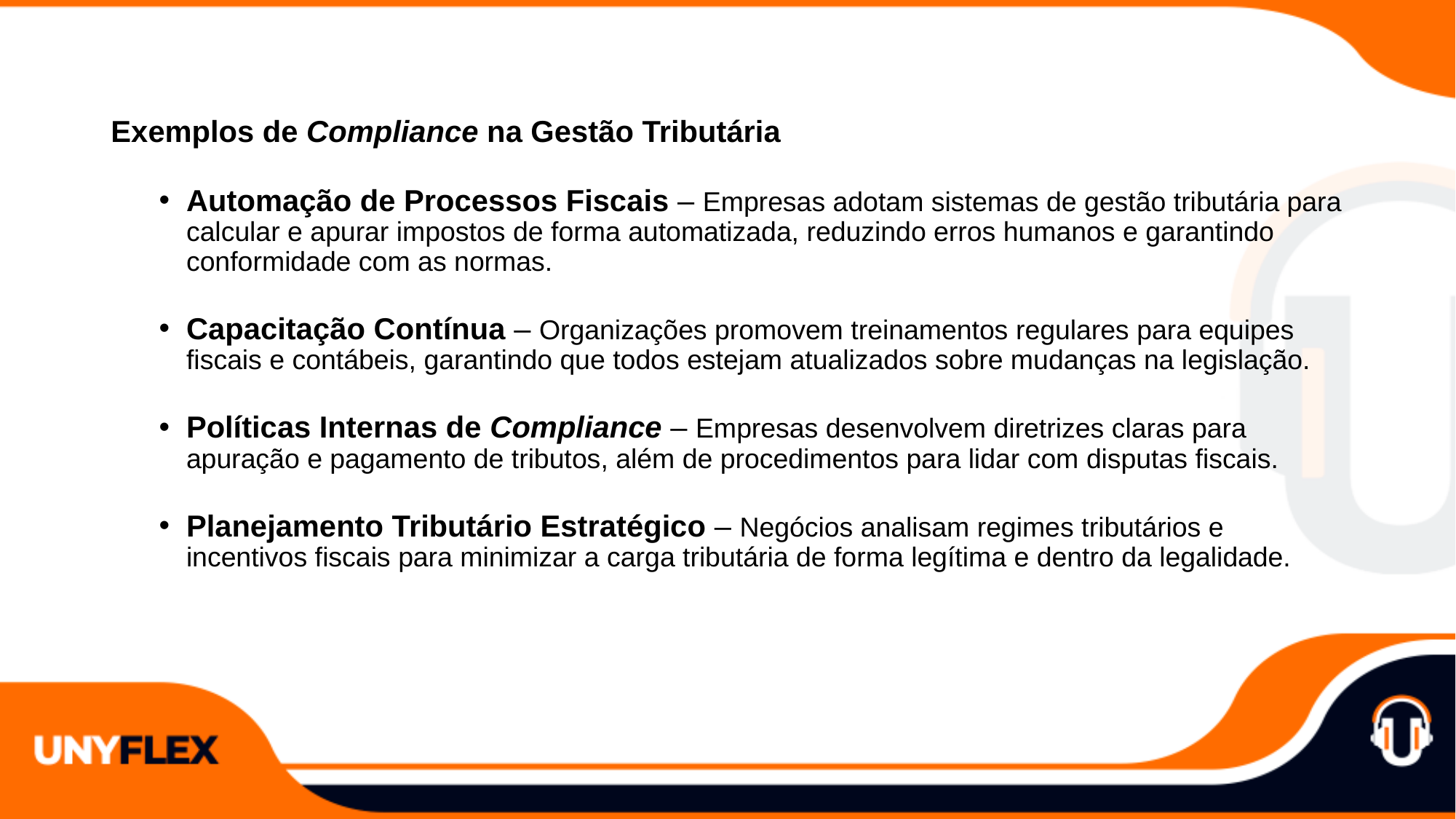

Exemplos de Compliance na Gestão Tributária
Automação de Processos Fiscais – Empresas adotam sistemas de gestão tributária para calcular e apurar impostos de forma automatizada, reduzindo erros humanos e garantindo conformidade com as normas.
Capacitação Contínua – Organizações promovem treinamentos regulares para equipes fiscais e contábeis, garantindo que todos estejam atualizados sobre mudanças na legislação.
Políticas Internas de Compliance – Empresas desenvolvem diretrizes claras para apuração e pagamento de tributos, além de procedimentos para lidar com disputas fiscais.
Planejamento Tributário Estratégico – Negócios analisam regimes tributários e incentivos fiscais para minimizar a carga tributária de forma legítima e dentro da legalidade.